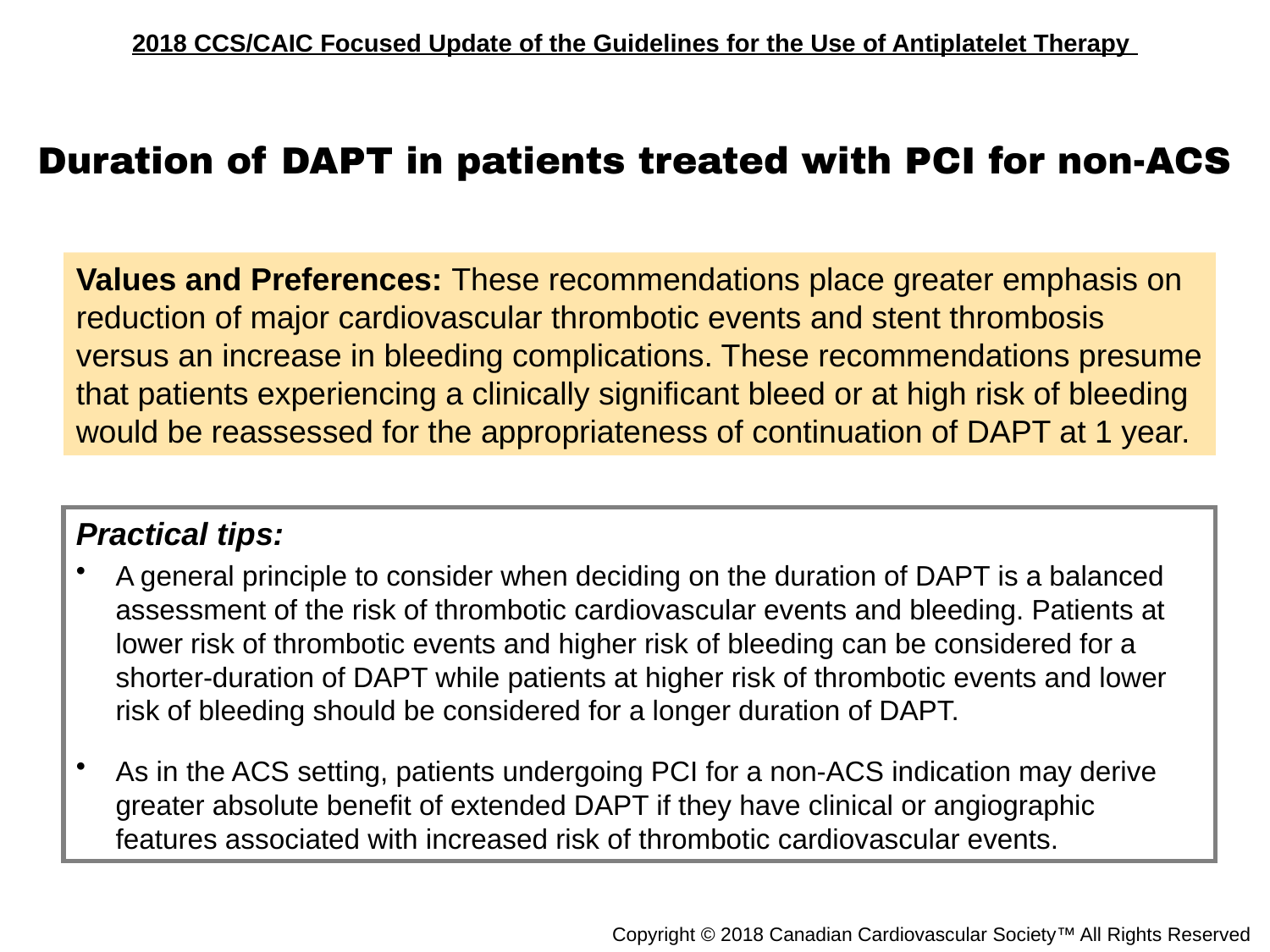

Duration of DAPT in patients treated with PCI for non-ACS
Values and Preferences: These recommendations place greater emphasis on reduction of major cardiovascular thrombotic events and stent thrombosis versus an increase in bleeding complications. These recommendations presume that patients experiencing a clinically significant bleed or at high risk of bleeding would be reassessed for the appropriateness of continuation of DAPT at 1 year.
Practical tips:
A general principle to consider when deciding on the duration of DAPT is a balanced assessment of the risk of thrombotic cardiovascular events and bleeding. Patients at lower risk of thrombotic events and higher risk of bleeding can be considered for a shorter-duration of DAPT while patients at higher risk of thrombotic events and lower risk of bleeding should be considered for a longer duration of DAPT.
As in the ACS setting, patients undergoing PCI for a non-ACS indication may derive greater absolute benefit of extended DAPT if they have clinical or angiographic features associated with increased risk of thrombotic cardiovascular events.